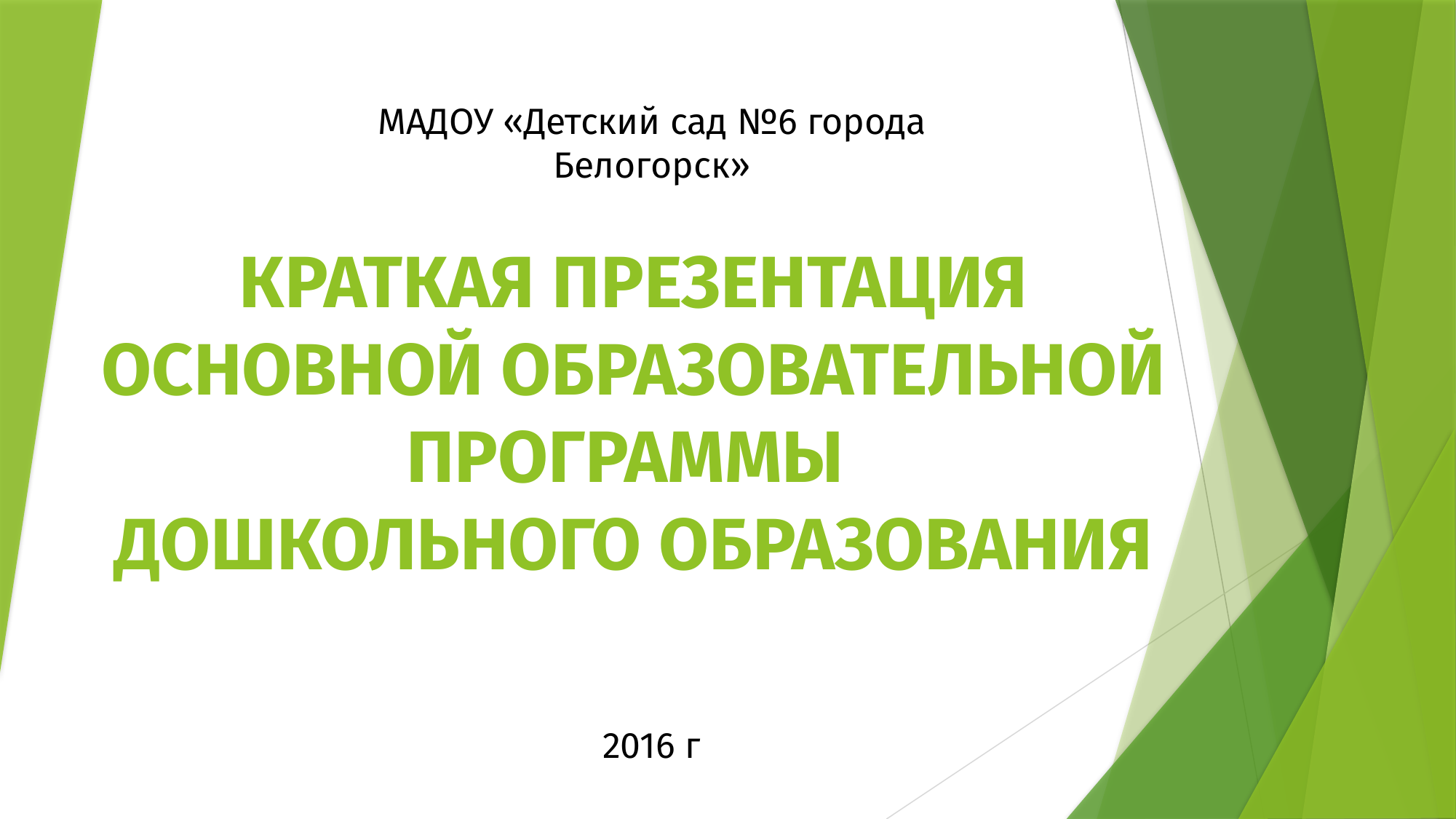

МАДОУ «Детский сад №6 города Белогорск»
# КРАТКАЯ ПРЕЗЕНТАЦИЯ ОСНОВНОЙ ОБРАЗОВАТЕЛЬНОЙ ПРОГРАММЫ ДОШКОЛЬНОГО ОБРАЗОВАНИЯ
2016 г